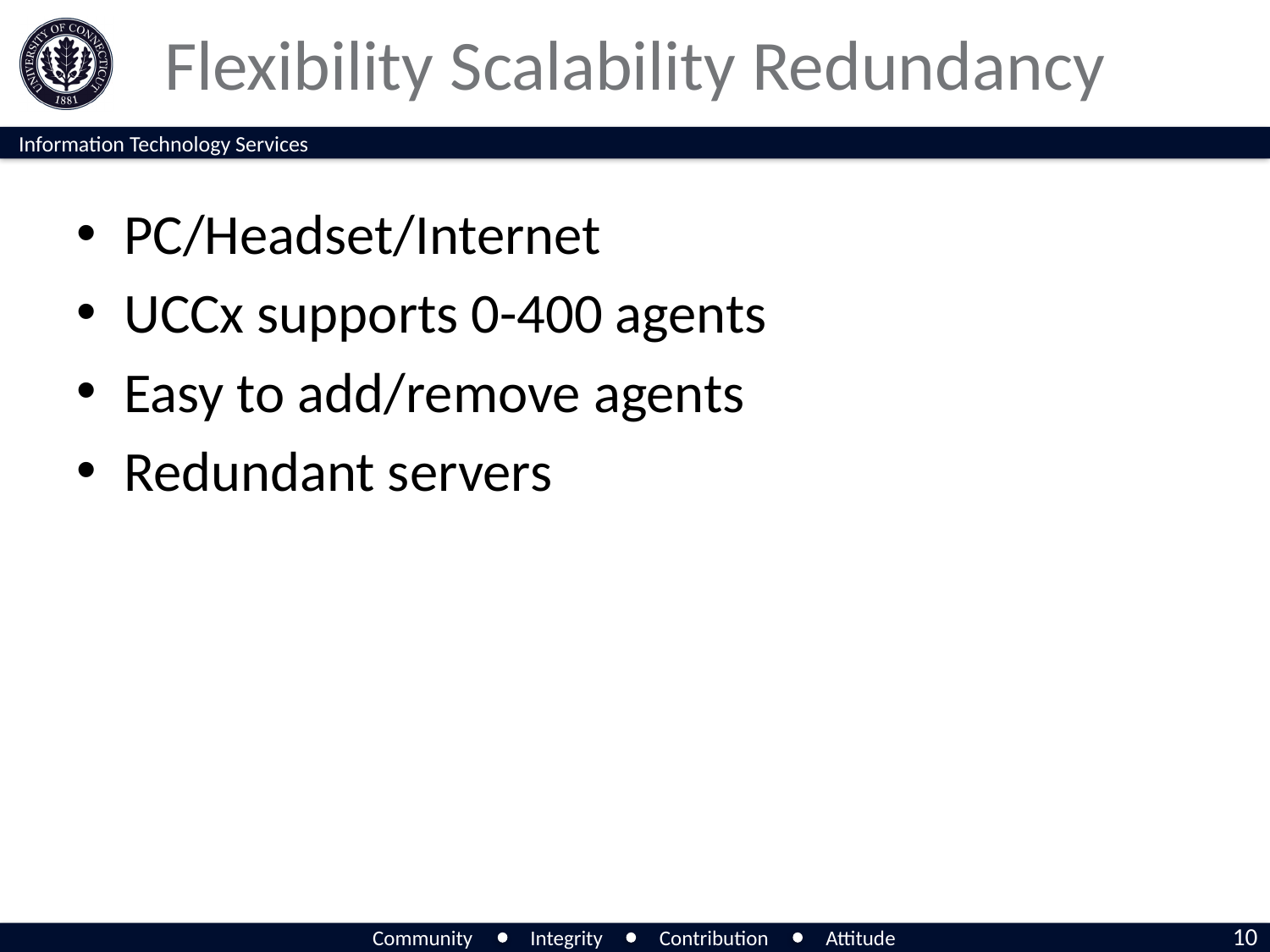

# Flexibility Scalability Redundancy
PC/Headset/Internet
UCCx supports 0-400 agents
Easy to add/remove agents
Redundant servers